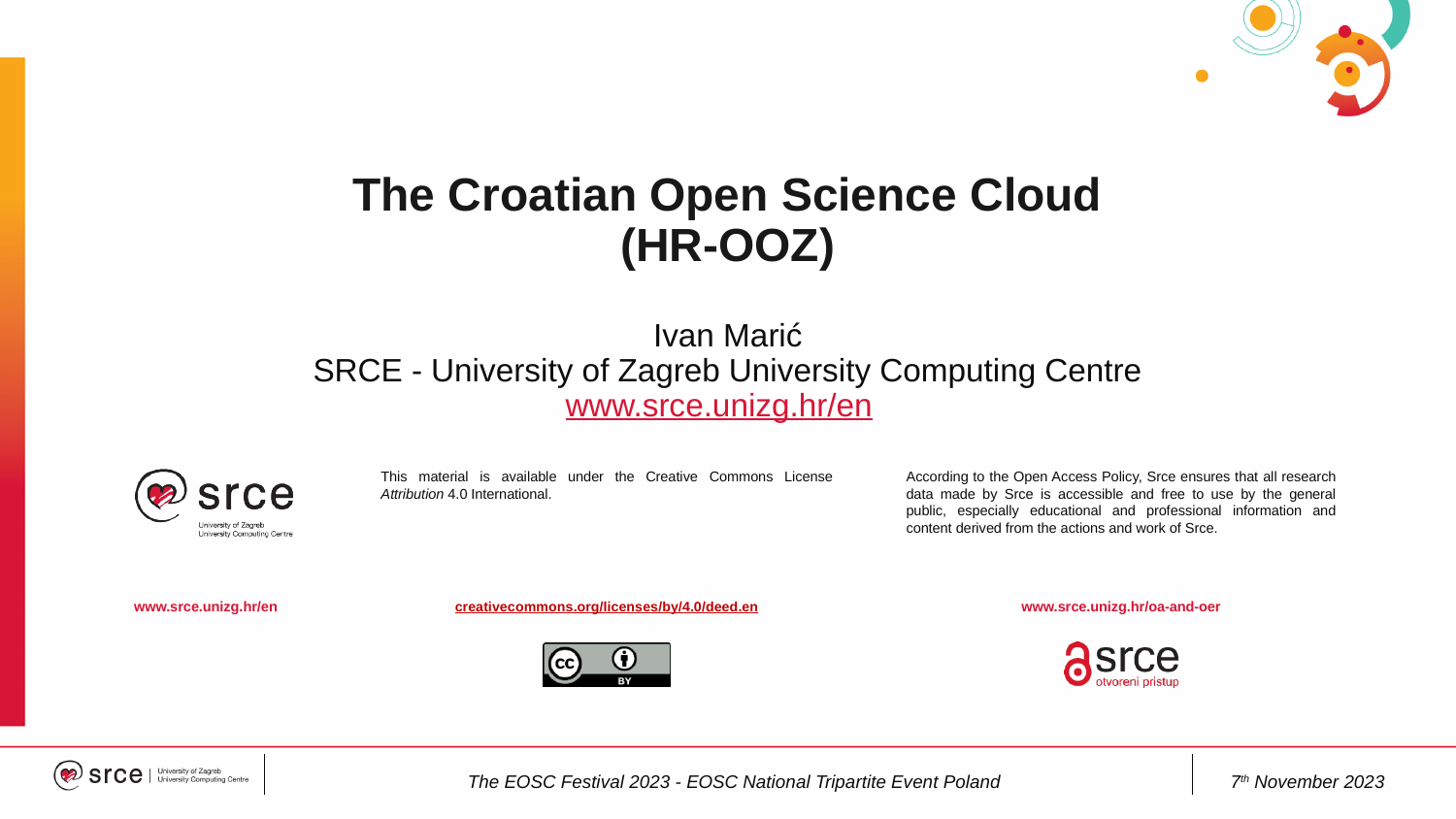

# The Croatian Open Science Cloud (HR-OOZ)
Ivan Marić
SRCE - University of Zagreb University Computing Centre
www.srce.unizg.hr/en
The EOSC Festival 2023 - EOSC National Tripartite Event Poland
7th November 2023